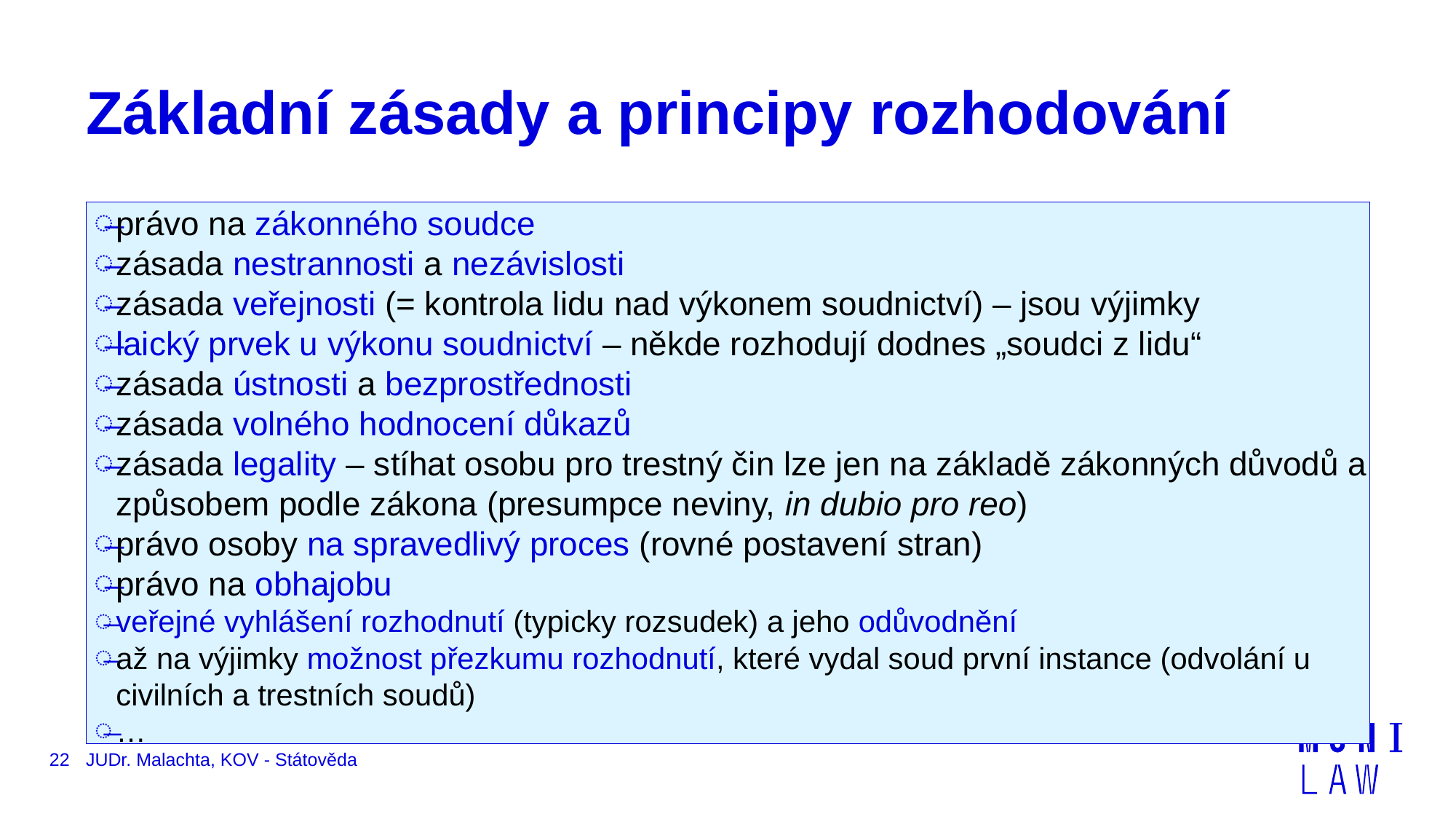

# Základní zásady a principy rozhodování
právo na zákonného soudce
zásada nestrannosti a nezávislosti
zásada veřejnosti (= kontrola lidu nad výkonem soudnictví) – jsou výjimky
laický prvek u výkonu soudnictví – někde rozhodují dodnes „soudci z lidu“
zásada ústnosti a bezprostřednosti
zásada volného hodnocení důkazů
zásada legality – stíhat osobu pro trestný čin lze jen na základě zákonných důvodů a způsobem podle zákona (presumpce neviny, in dubio pro reo)
právo osoby na spravedlivý proces (rovné postavení stran)
právo na obhajobu
veřejné vyhlášení rozhodnutí (typicky rozsudek) a jeho odůvodnění
až na výjimky možnost přezkumu rozhodnutí, které vydal soud první instance (odvolání u civilních a trestních soudů)
…
22
JUDr. Malachta, KOV - Státověda